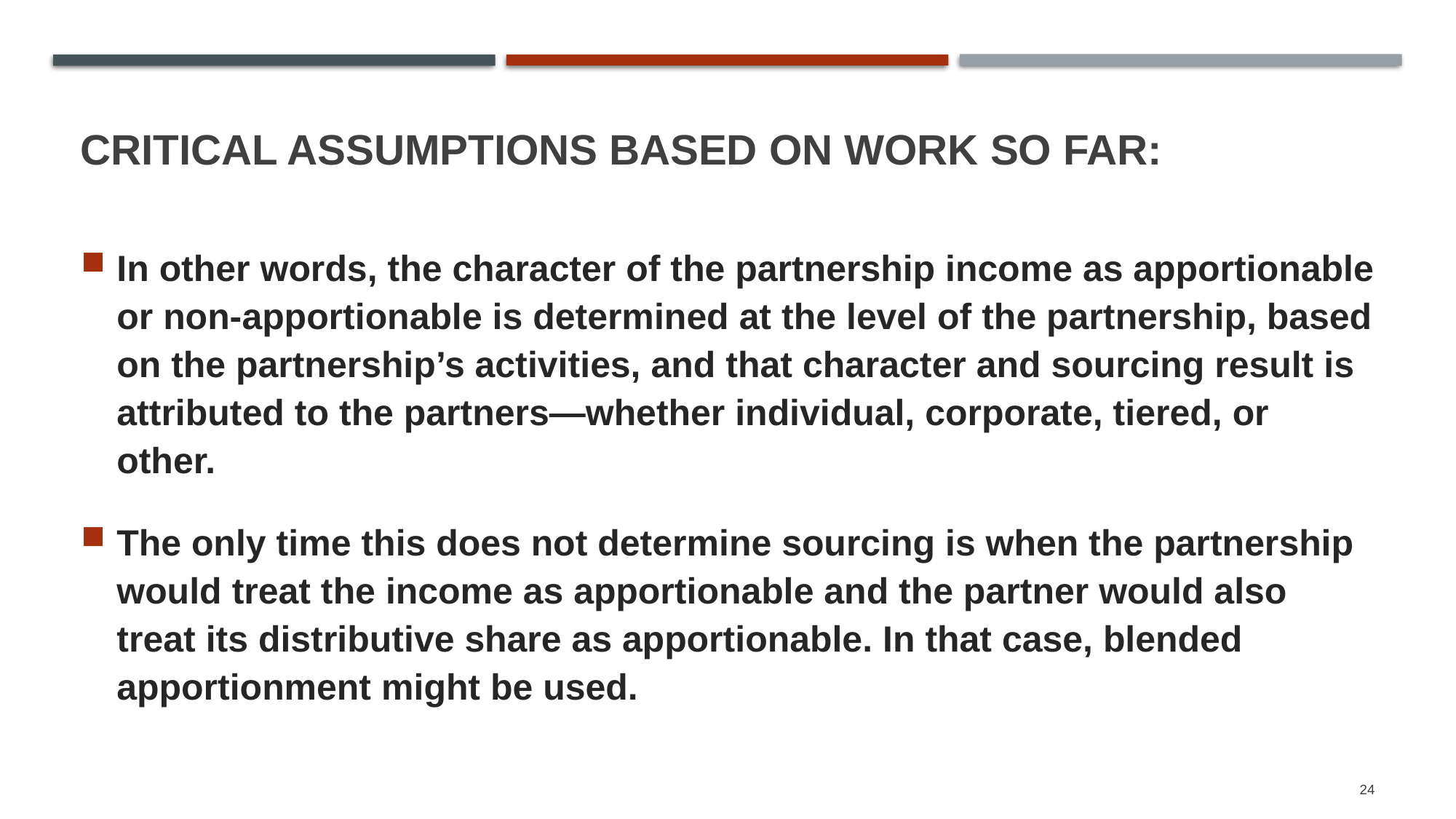

# Critical Assumptions Based on Work so far:
In other words, the character of the partnership income as apportionable or non-apportionable is determined at the level of the partnership, based on the partnership’s activities, and that character and sourcing result is attributed to the partners—whether individual, corporate, tiered, or other.
The only time this does not determine sourcing is when the partnership would treat the income as apportionable and the partner would also treat its distributive share as apportionable. In that case, blended apportionment might be used.
24